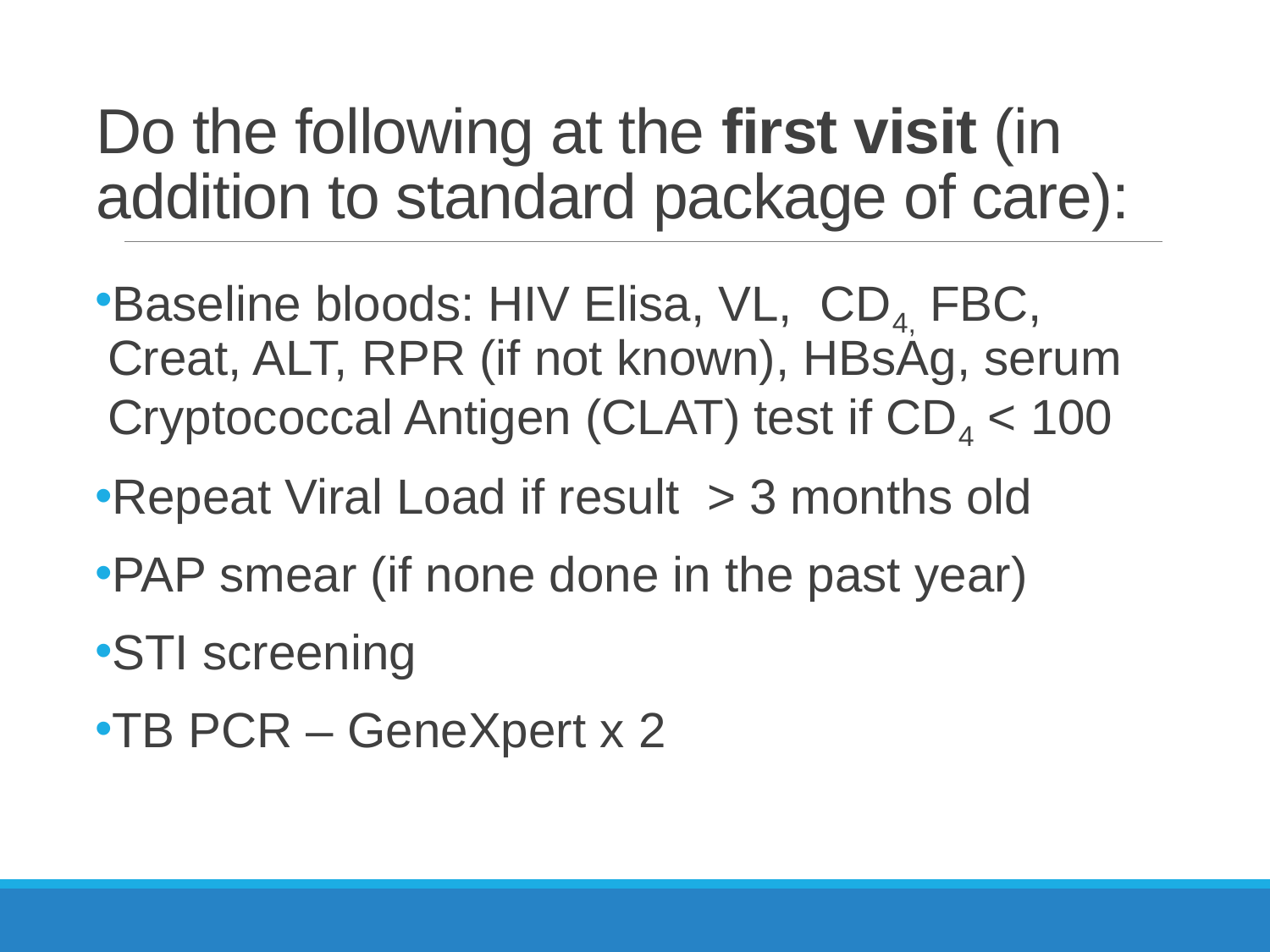

# Do the following at the first visit (in addition to standard package of care):
Baseline bloods: HIV Elisa, VL,  CD4, FBC, Creat, ALT, RPR (if not known), HBsAg, serum Cryptococcal Antigen (CLAT) test if CD4 < 100
Repeat Viral Load if result  > 3 months old
PAP smear (if none done in the past year)
STI screening
TB PCR – GeneXpert x 2